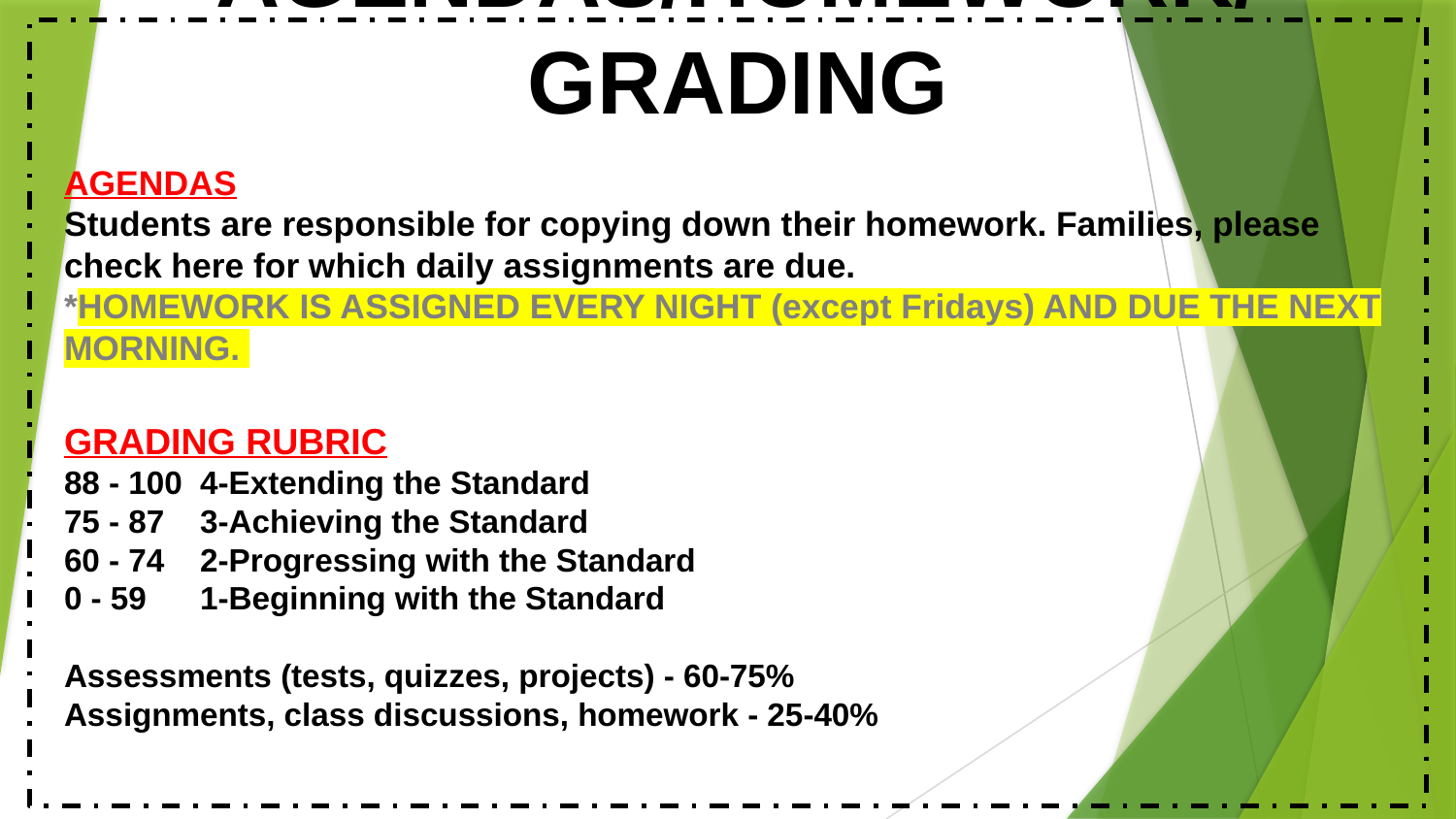

# AGENDAS/HOMEWORK/GRADING
AGENDAS
Students are responsible for copying down their homework. Families, please check here for which daily assignments are due.
*HOMEWORK IS ASSIGNED EVERY NIGHT (except Fridays) AND DUE THE NEXT MORNING.

GRADING RUBRIC
88 - 100  4-Extending the Standard
75 - 87    3-Achieving the Standard
60 - 74    2-Progressing with the Standard
0 - 59      1-Beginning with the Standard

Assessments (tests, quizzes, projects) - 60-75%
Assignments, class discussions, homework - 25-40%